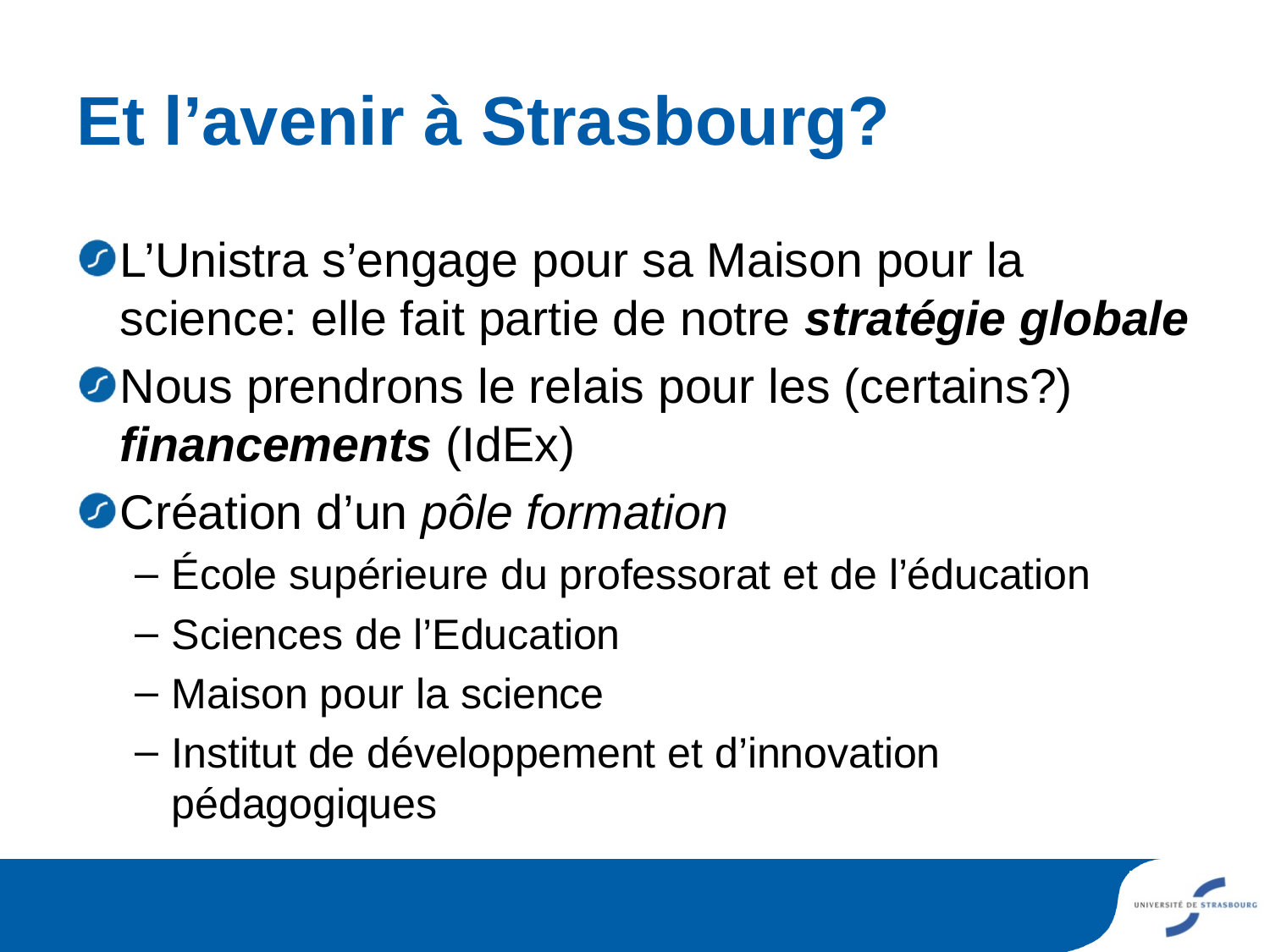

# Et l’avenir à Strasbourg?
L’Unistra s’engage pour sa Maison pour la science: elle fait partie de notre stratégie globale
Nous prendrons le relais pour les (certains?) financements (IdEx)
Création d’un pôle formation
École supérieure du professorat et de l’éducation
Sciences de l’Education
Maison pour la science
Institut de développement et d’innovation pédagogiques